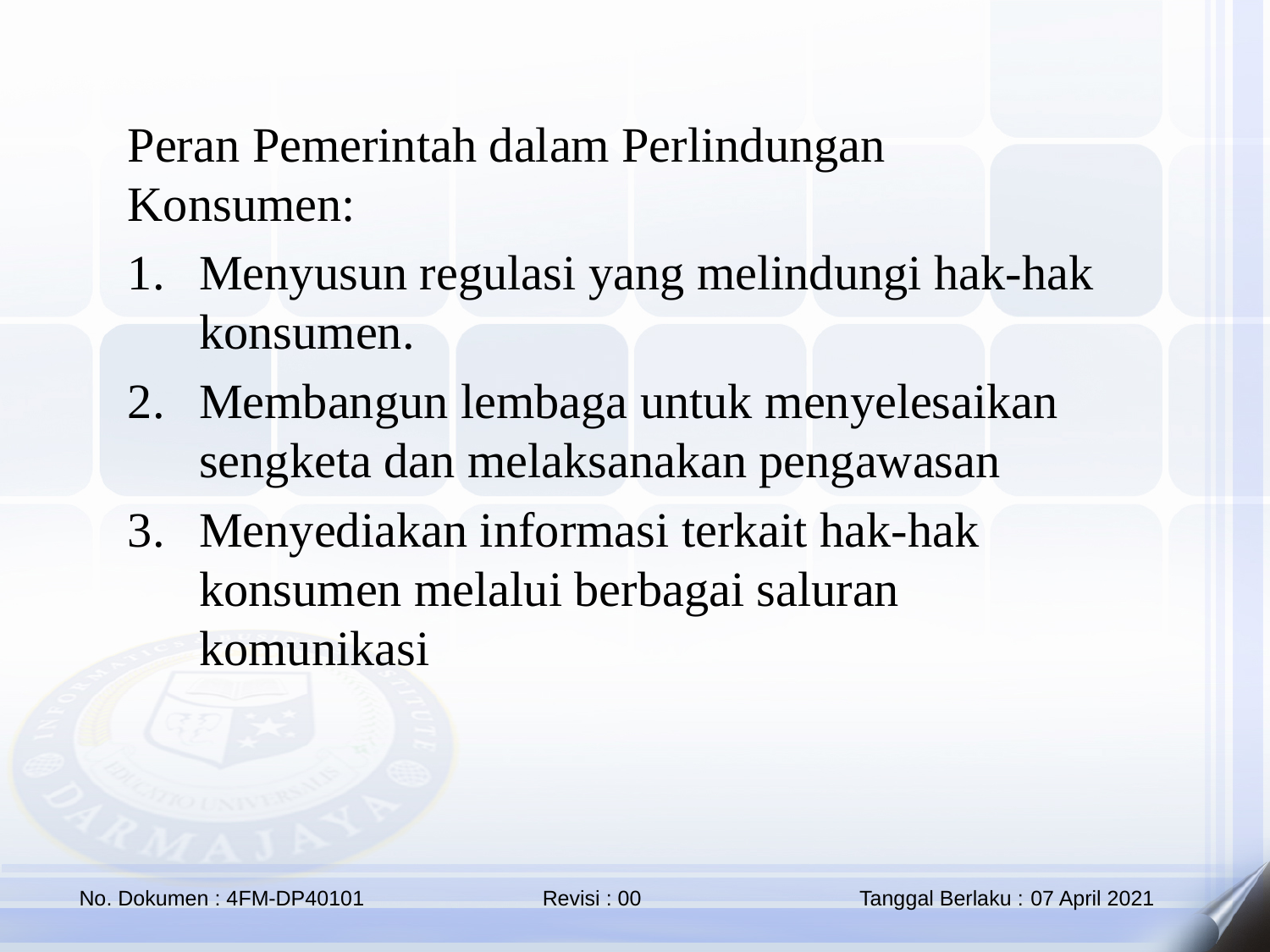

Peran Pemerintah dalam Perlindungan Konsumen:
Menyusun regulasi yang melindungi hak-hak konsumen.
Membangun lembaga untuk menyelesaikan sengketa dan melaksanakan pengawasan
Menyediakan informasi terkait hak-hak konsumen melalui berbagai saluran komunikasi